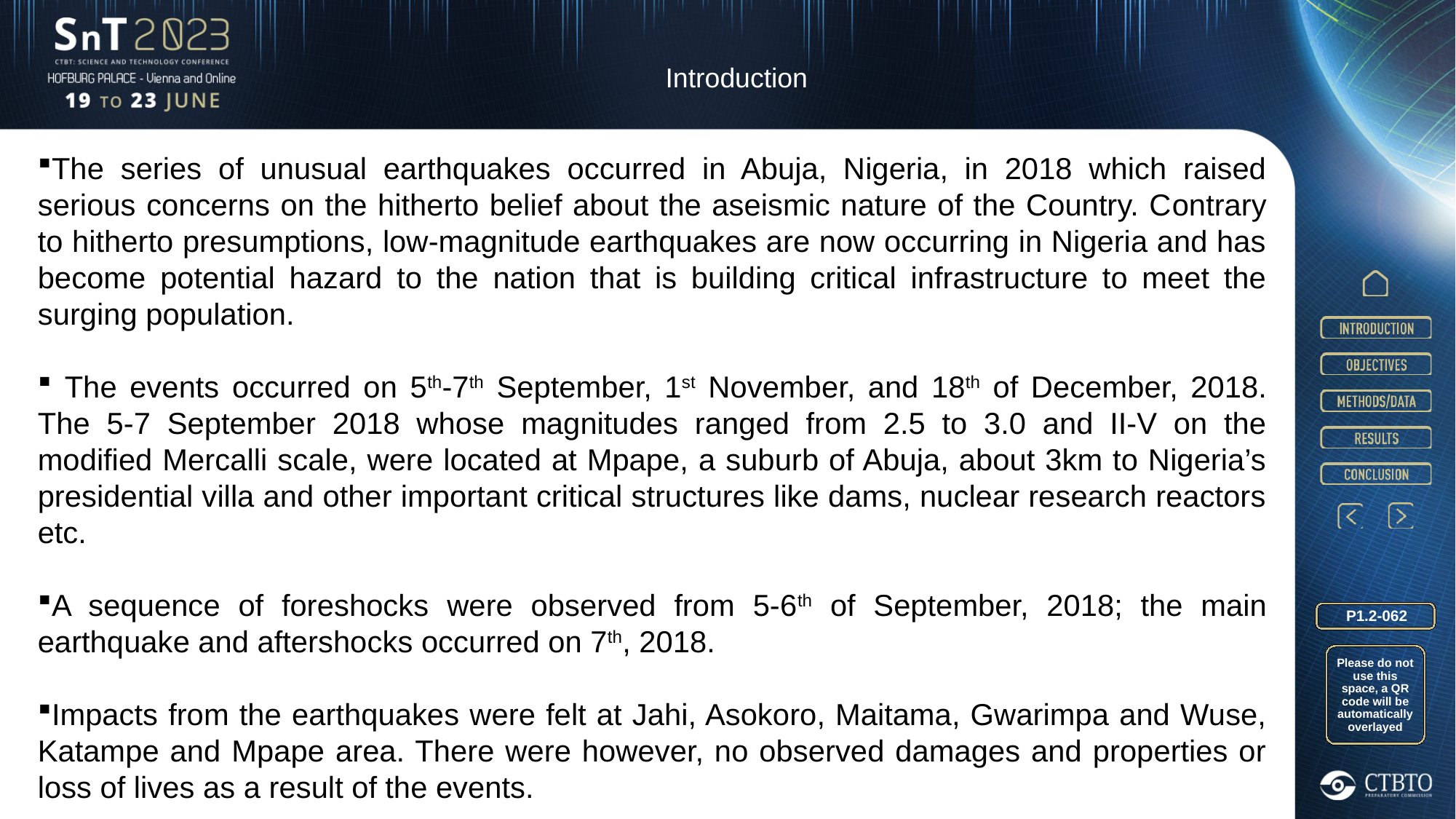

Introduction
The series of unusual earthquakes occurred in Abuja, Nigeria, in 2018 which raised serious concerns on the hitherto belief about the aseismic nature of the Country. Contrary to hitherto presumptions, low-magnitude earthquakes are now occurring in Nigeria and has become potential hazard to the nation that is building critical infrastructure to meet the surging population.

 The events occurred on 5th-7th September, 1st November, and 18th of December, 2018. The 5-7 September 2018 whose magnitudes ranged from 2.5 to 3.0 and II-V on the modified Mercalli scale, were located at Mpape, a suburb of Abuja, about 3km to Nigeria’s presidential villa and other important critical structures like dams, nuclear research reactors etc.

A sequence of foreshocks were observed from 5-6th of September, 2018; the main earthquake and aftershocks occurred on 7th, 2018.

Impacts from the earthquakes were felt at Jahi, Asokoro, Maitama, Gwarimpa and Wuse, Katampe and Mpape area. There were however, no observed damages and properties or loss of lives as a result of the events.

P1.2-062
Please do not use this space, a QR code will be automatically overlayed